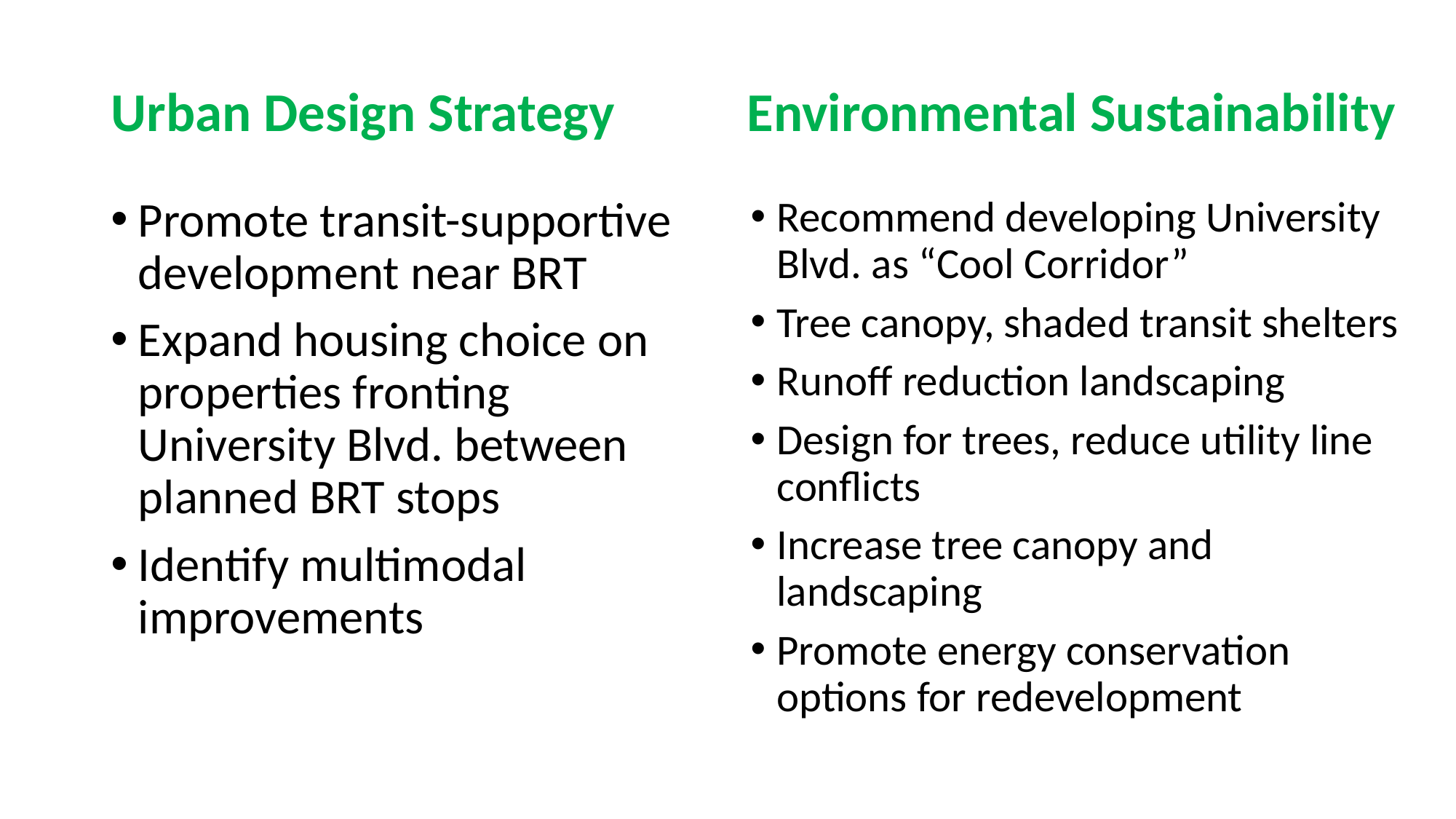

Urban Design Strategy
Environmental Sustainability
Promote transit-supportive development near BRT
Expand housing choice on properties fronting University Blvd. between planned BRT stops
Identify multimodal improvements
Recommend developing University Blvd. as “Cool Corridor”
Tree canopy, shaded transit shelters
Runoff reduction landscaping
Design for trees, reduce utility line conflicts
Increase tree canopy and landscaping
Promote energy conservation options for redevelopment